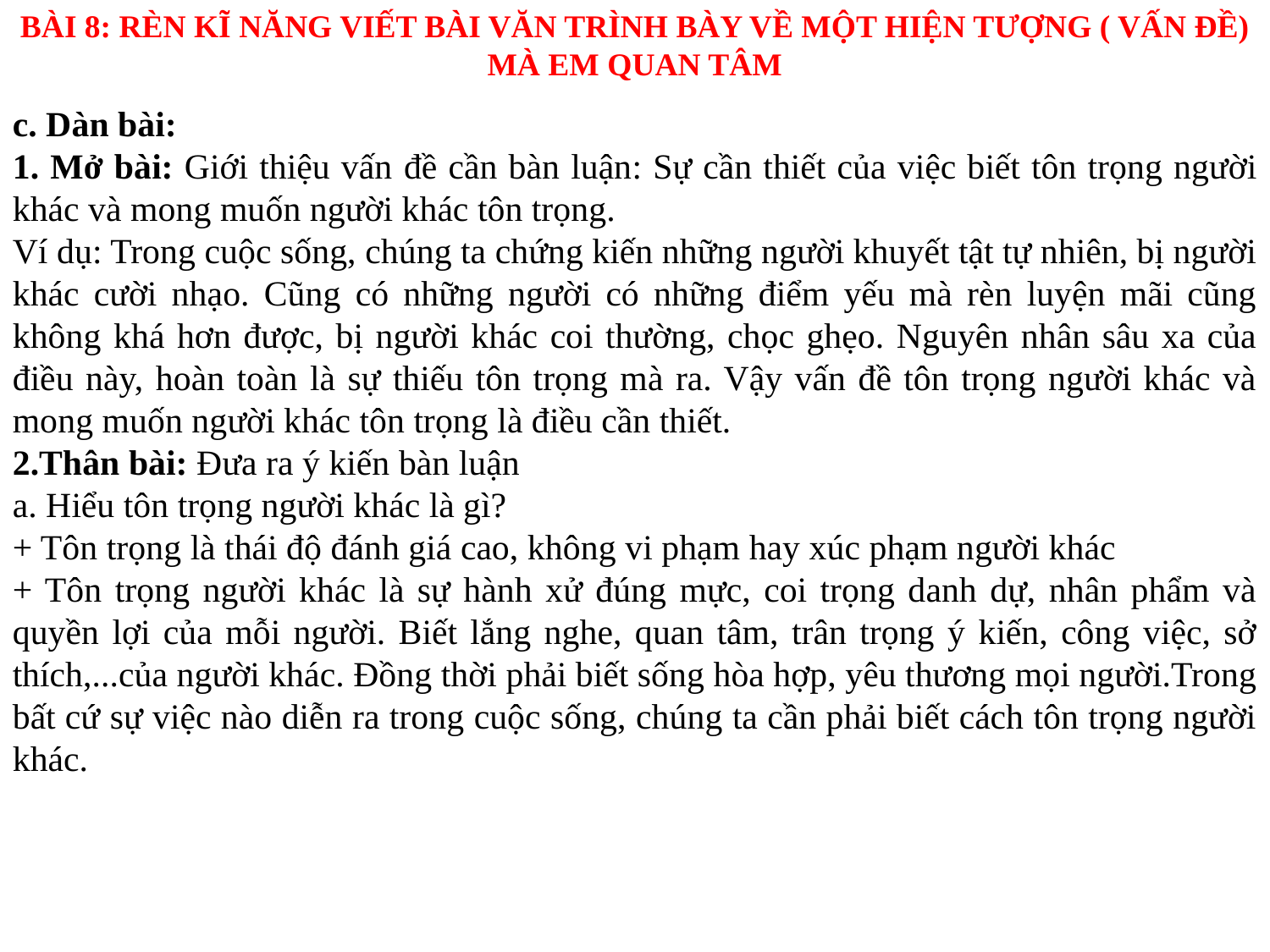

BÀI 8: RÈN KĨ NĂNG VIẾT BÀI VĂN TRÌNH BÀY VỀ MỘT HIỆN TƯỢNG ( VẤN ĐỀ) MÀ EM QUAN TÂM

c. Dàn bài:
1. Mở bài: Giới thiệu vấn đề cần bàn luận: Sự cần thiết của việc biết tôn trọng người khác và mong muốn người khác tôn trọng.
Ví dụ: Trong cuộc sống, chúng ta chứng kiến những người khuyết tật tự nhiên, bị người khác cười nhạo. Cũng có những người có những điểm yếu mà rèn luyện mãi cũng không khá hơn được, bị người khác coi thường, chọc ghẹo. Nguyên nhân sâu xa của điều này, hoàn toàn là sự thiếu tôn trọng mà ra. Vậy vấn đề tôn trọng người khác và mong muốn người khác tôn trọng là điều cần thiết.
2.Thân bài: Ðưa ra ý kiến bàn luận
a. Hiểu tôn trọng người khác là gì?
+ Tôn trọng là thái độ đánh giá cao, không vi phạm hay xúc phạm người khác
+ Tôn trọng người khác là sự hành xử đúng mực, coi trọng danh dự, nhân phẩm và quyền lợi của mỗi người. Biết lắng nghe, quan tâm, trân trọng ý kiến, công việc, sở thích,...của người khác. Đồng thời phải biết sống hòa hợp, yêu thương mọi người.Trong bất cứ sự việc nào diễn ra trong cuộc sống, chúng ta cần phải biết cách tôn trọng người khác.